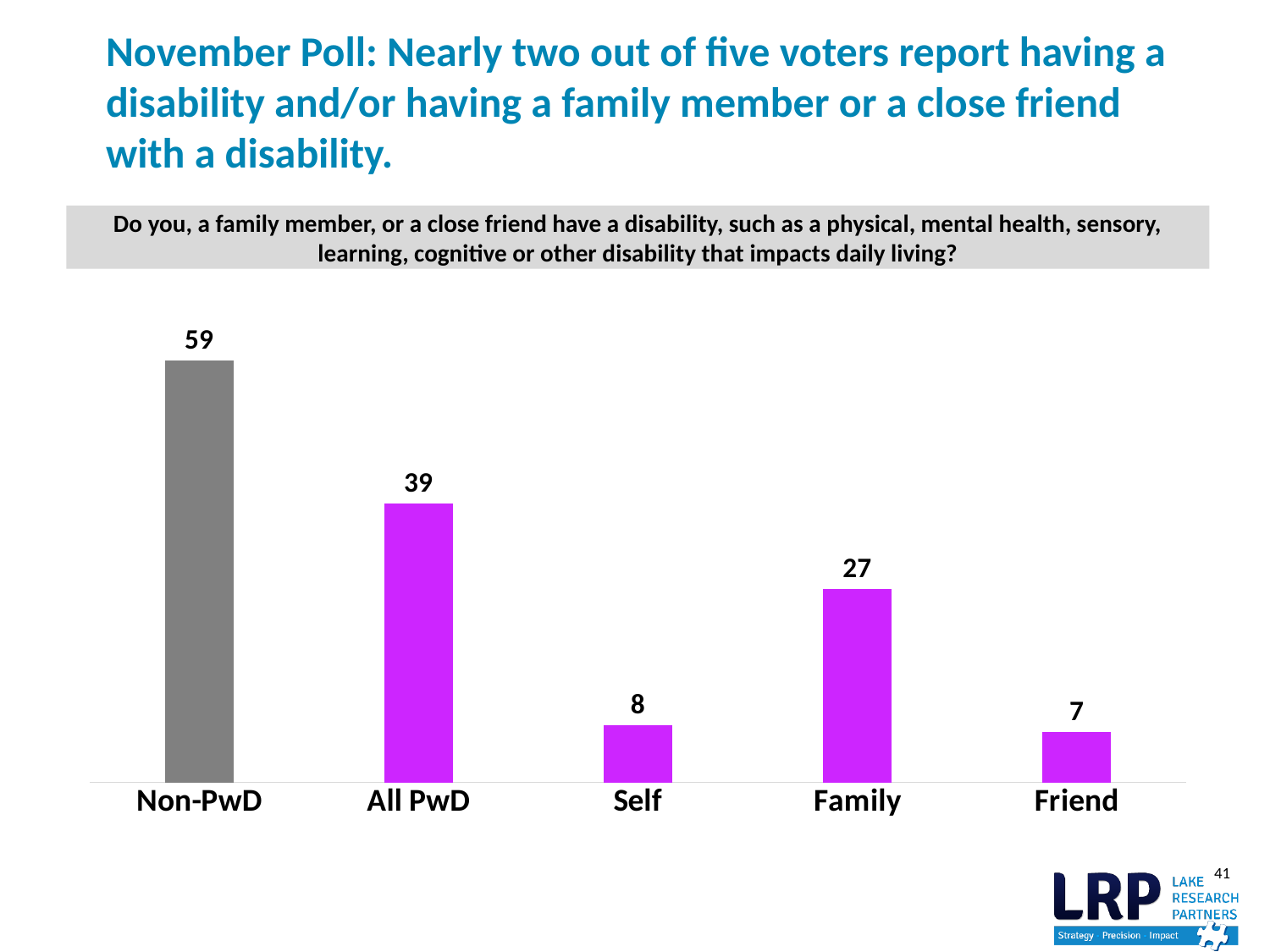

# November Poll: Nearly two out of five voters report having a disability and/or having a family member or a close friend with a disability.
Do you, a family member, or a close friend have a disability, such as a physical, mental health, sensory, learning, cognitive or other disability that impacts daily living?

### Chart

| Category | Yes |
|---|---|
| Non-PwD | 59.0 |
| All PwD | 39.0 |
| Self | 8.0 |
| Family | 27.0 |
| Friend | 7.0 |
41